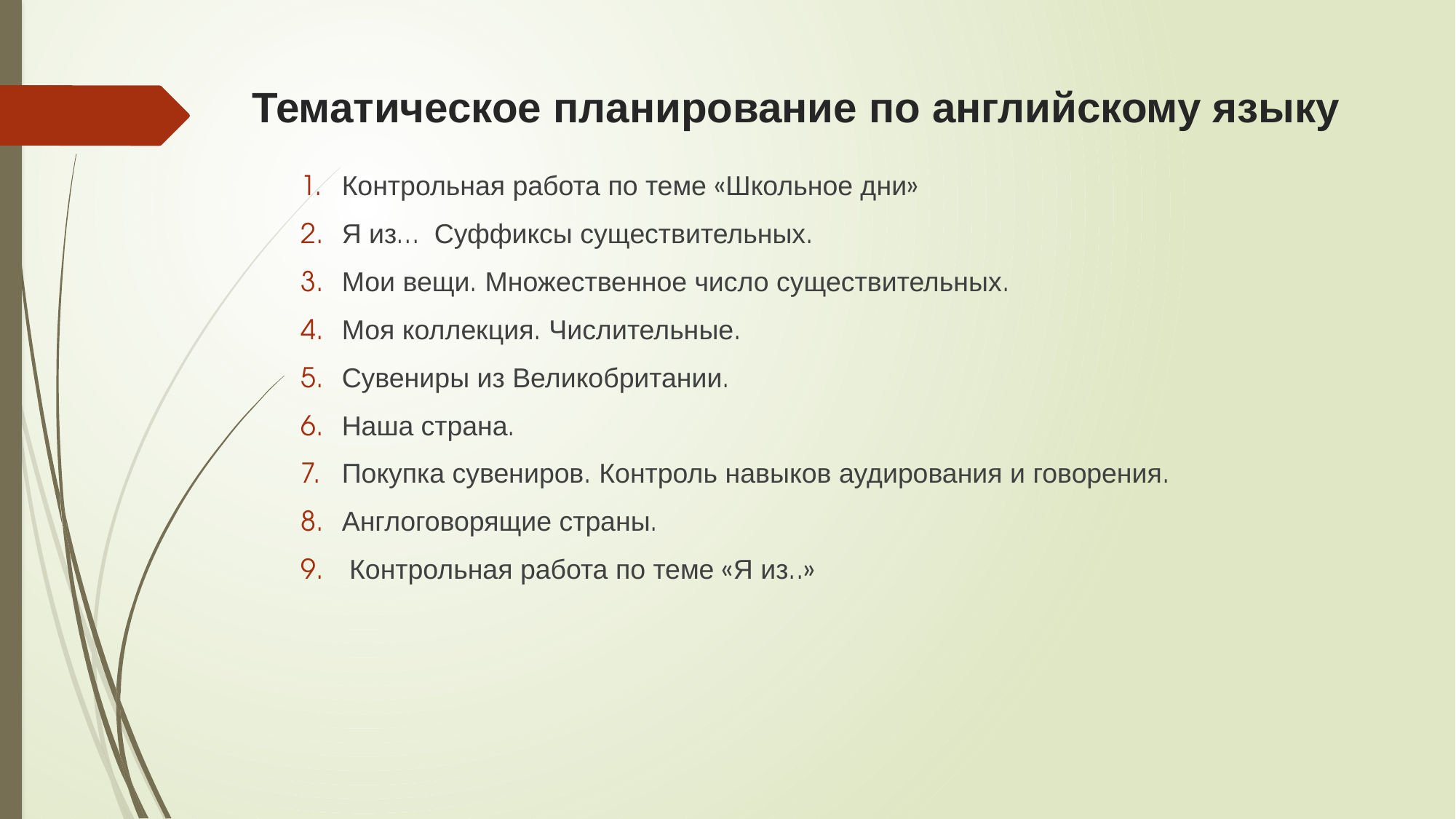

# Тематическое планирование по английскому языку
Контрольная работа по теме «Школьное дни»
Я из…  Суффиксы существительных.
Мои вещи. Множественное число существительных.
Моя коллекция. Числительные.
Сувениры из Великобритании.
Наша страна.
Покупка сувениров. Контроль навыков аудирования и говорения.
Англоговорящие страны.
 Контрольная работа по теме «Я из..»